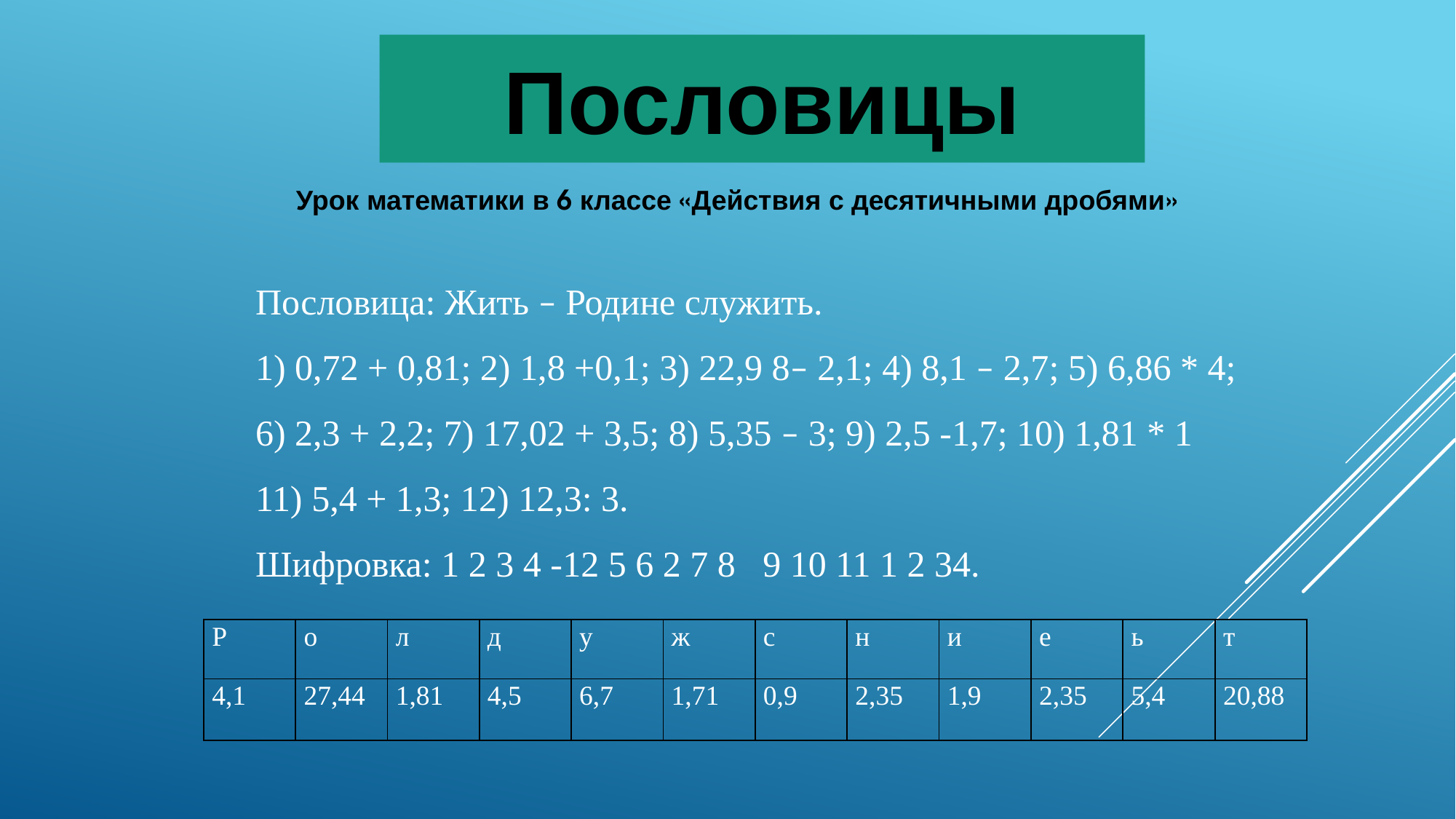

Пословицы
Урок математики в 6 классе «Действия с десятичными дробями»
Пословица: Жить – Родине служить.
1) 0,72 + 0,81; 2) 1,8 +0,1; 3) 22,9 8– 2,1; 4) 8,1 – 2,7; 5) 6,86 * 4;
6) 2,3 + 2,2; 7) 17,02 + 3,5; 8) 5,35 – 3; 9) 2,5 -1,7; 10) 1,81 * 1
11) 5,4 + 1,3; 12) 12,3: 3.
Шифровка: 1 2 3 4 -12 5 6 2 7 8   9 10 11 1 2 34.
| Р | о | л | д | у | ж | с | н | и | е | ь | т |
| --- | --- | --- | --- | --- | --- | --- | --- | --- | --- | --- | --- |
| 4,1 | 27,44 | 1,81 | 4,5 | 6,7 | 1,71 | 0,9 | 2,35 | 1,9 | 2,35 | 5,4 | 20,88 |